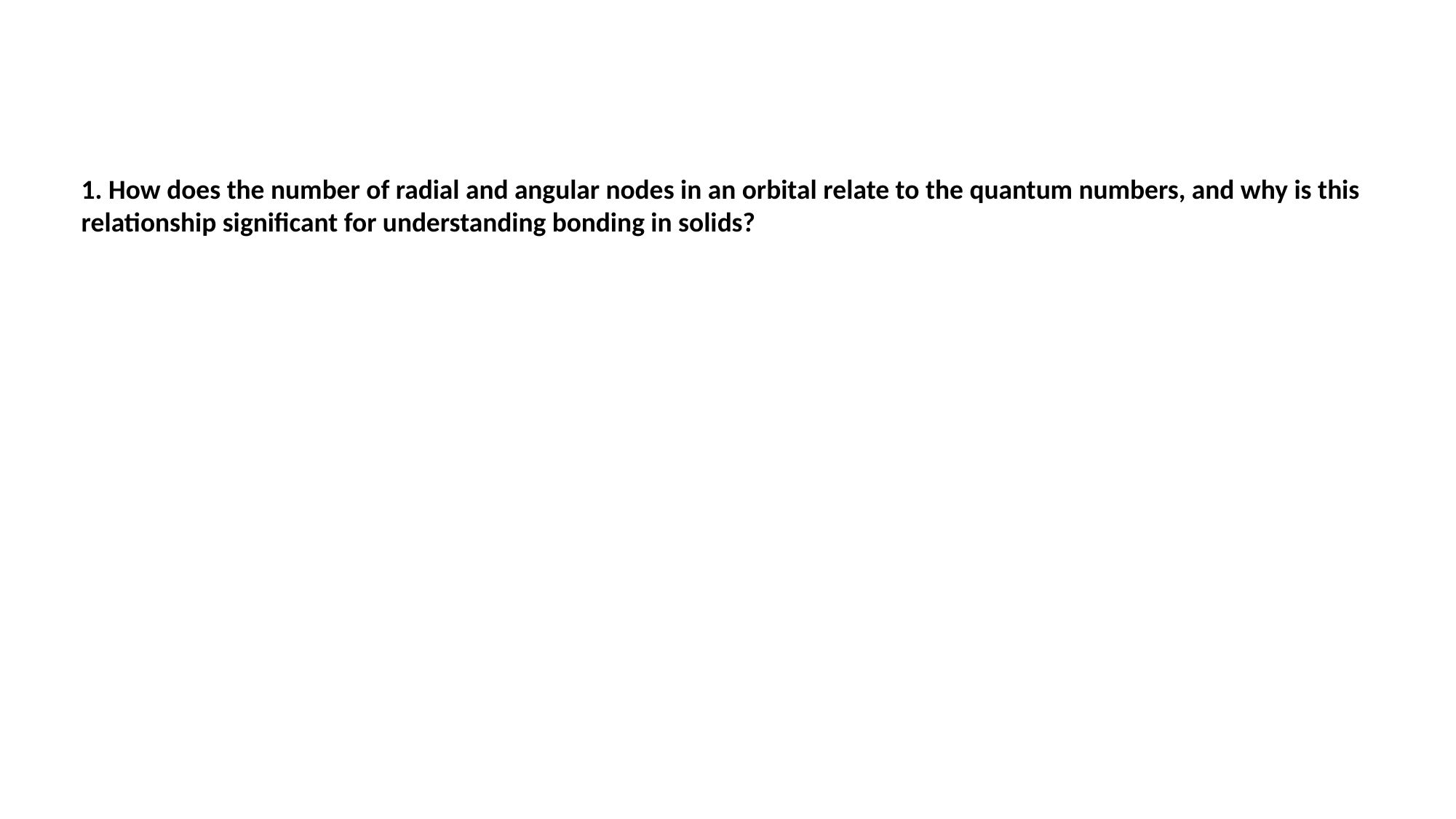

1. How does the number of radial and angular nodes in an orbital relate to the quantum numbers, and why is this relationship significant for understanding bonding in solids?